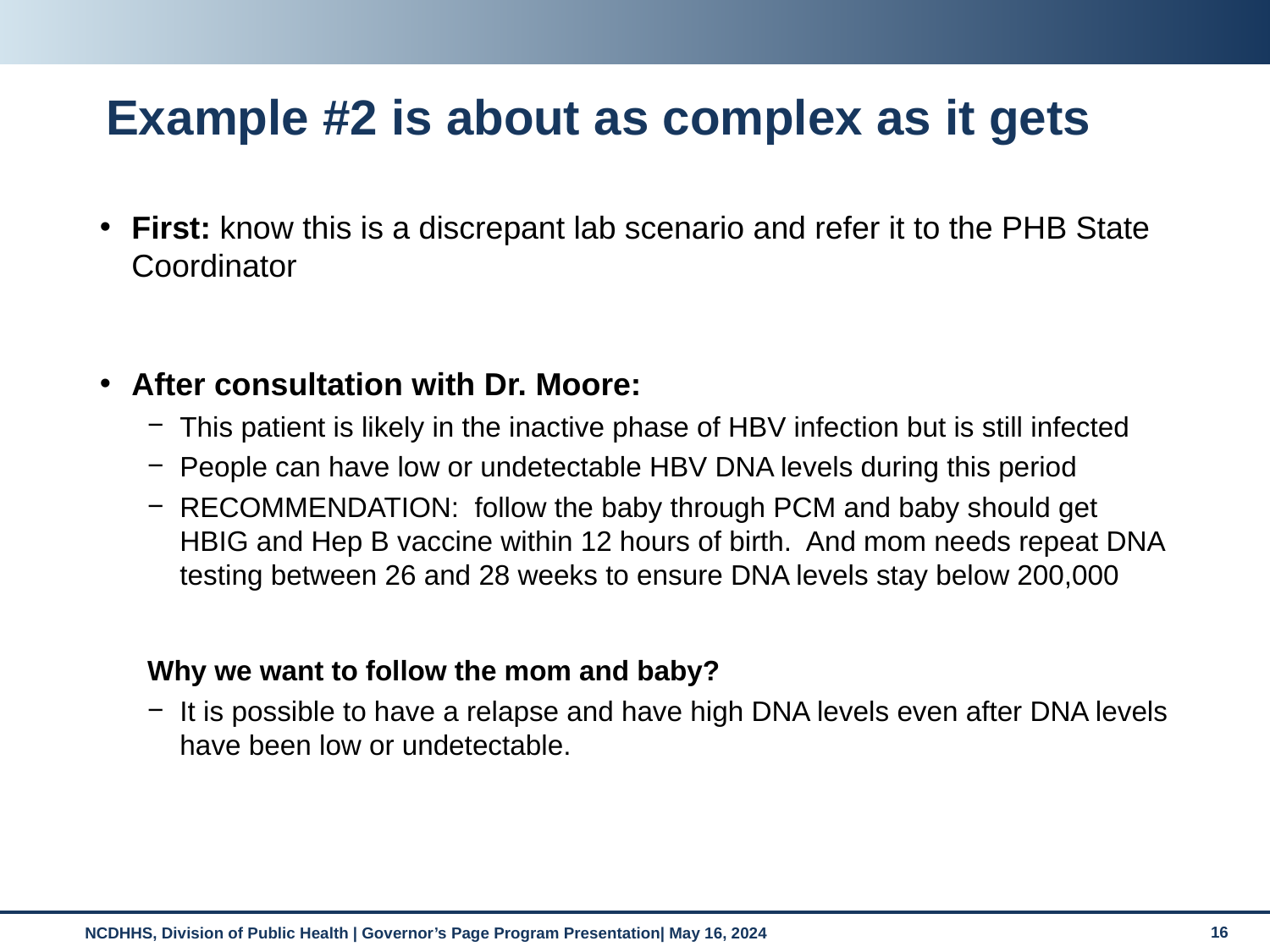

# Example #2 is about as complex as it gets
First: know this is a discrepant lab scenario and refer it to the PHB State Coordinator

After consultation with Dr. Moore:
This patient is likely in the inactive phase of HBV infection but is still infected
People can have low or undetectable HBV DNA levels during this period
RECOMMENDATION:  follow the baby through PCM and baby should get HBIG and Hep B vaccine within 12 hours of birth.  And mom needs repeat DNA testing between 26 and 28 weeks to ensure DNA levels stay below 200,000

Why we want to follow the mom and baby?
It is possible to have a relapse and have high DNA levels even after DNA levels have been low or undetectable.